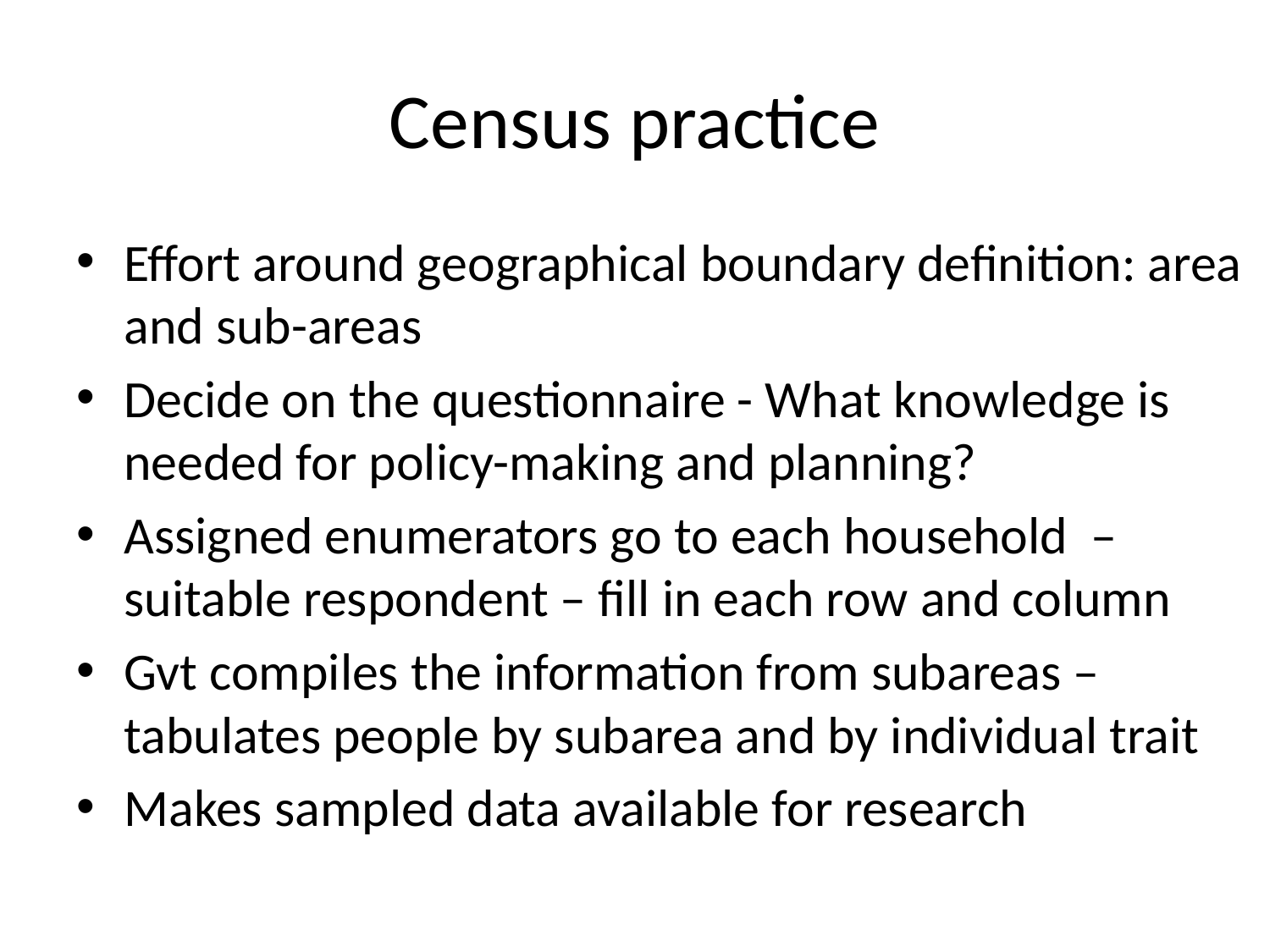

# Census practice
Effort around geographical boundary definition: area and sub-areas
Decide on the questionnaire - What knowledge is  needed for policy-making and planning?
Assigned enumerators go to each household  – suitable respondent – fill in each row and column
Gvt compiles the information from subareas – tabulates people by subarea and by individual trait
Makes sampled data available for research